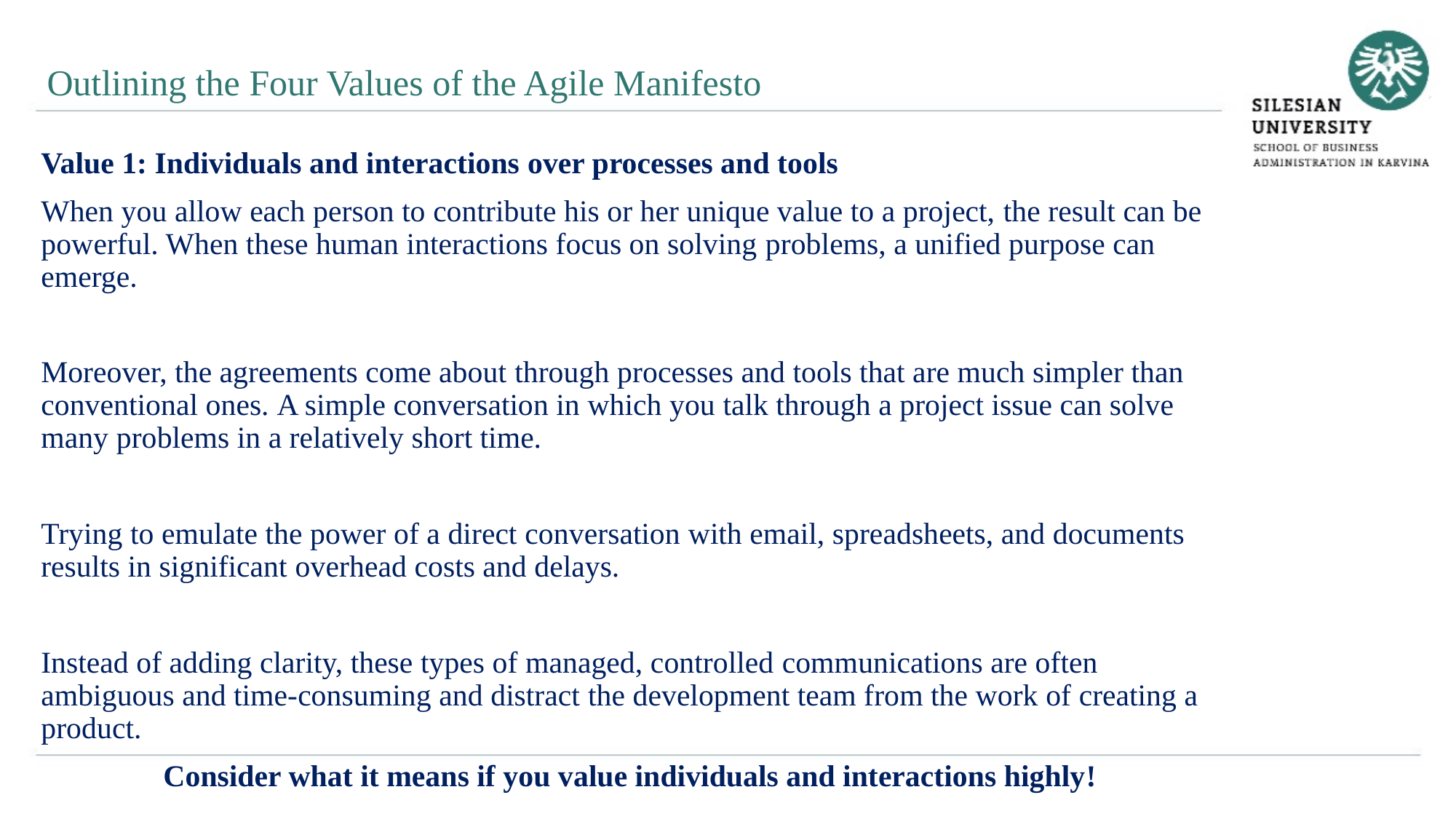

Outlining the Four Values of the Agile Manifesto

Value 1: Individuals and interactions over processes and tools
When you allow each person to contribute his or her unique value to a project, the result can be powerful. When these human interactions focus on solving problems, a unified purpose can emerge.

Moreover, the agreements come about through processes and tools that are much simpler than conventional ones. A simple conversation in which you talk through a project issue can solve many problems in a relatively short time.

Trying to emulate the power of a direct conversation with email, spreadsheets, and documents results in significant overhead costs and delays.

Instead of adding clarity, these types of managed, controlled communications are often ambiguous and time-consuming and distract the development team from the work of creating a product.
Consider what it means if you value individuals and interactions highly!